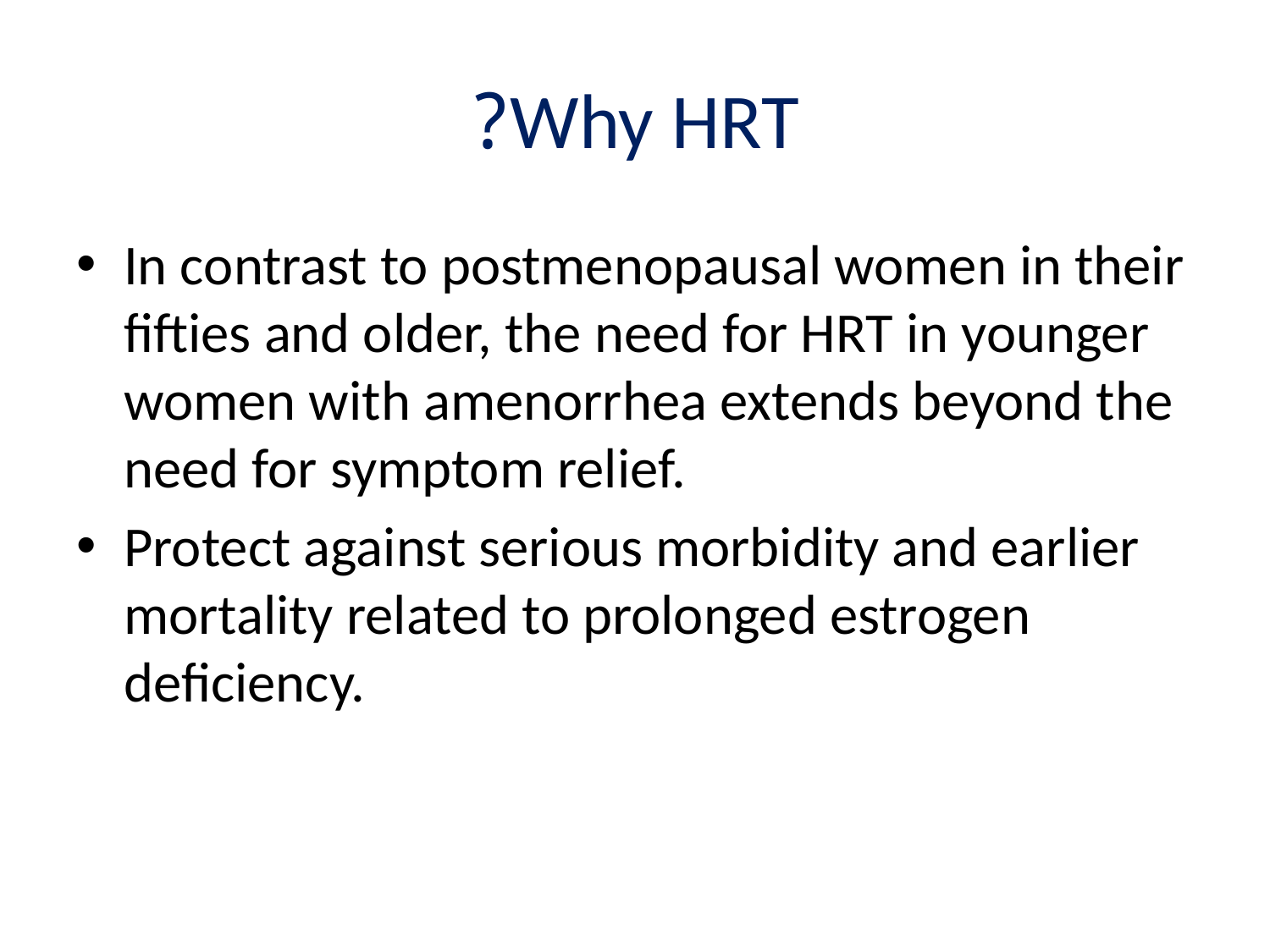

# Why HRT?
In contrast to postmenopausal women in their fifties and older, the need for HRT in younger women with amenorrhea extends beyond the need for symptom relief.
Protect against serious morbidity and earlier mortality related to prolonged estrogen deficiency.